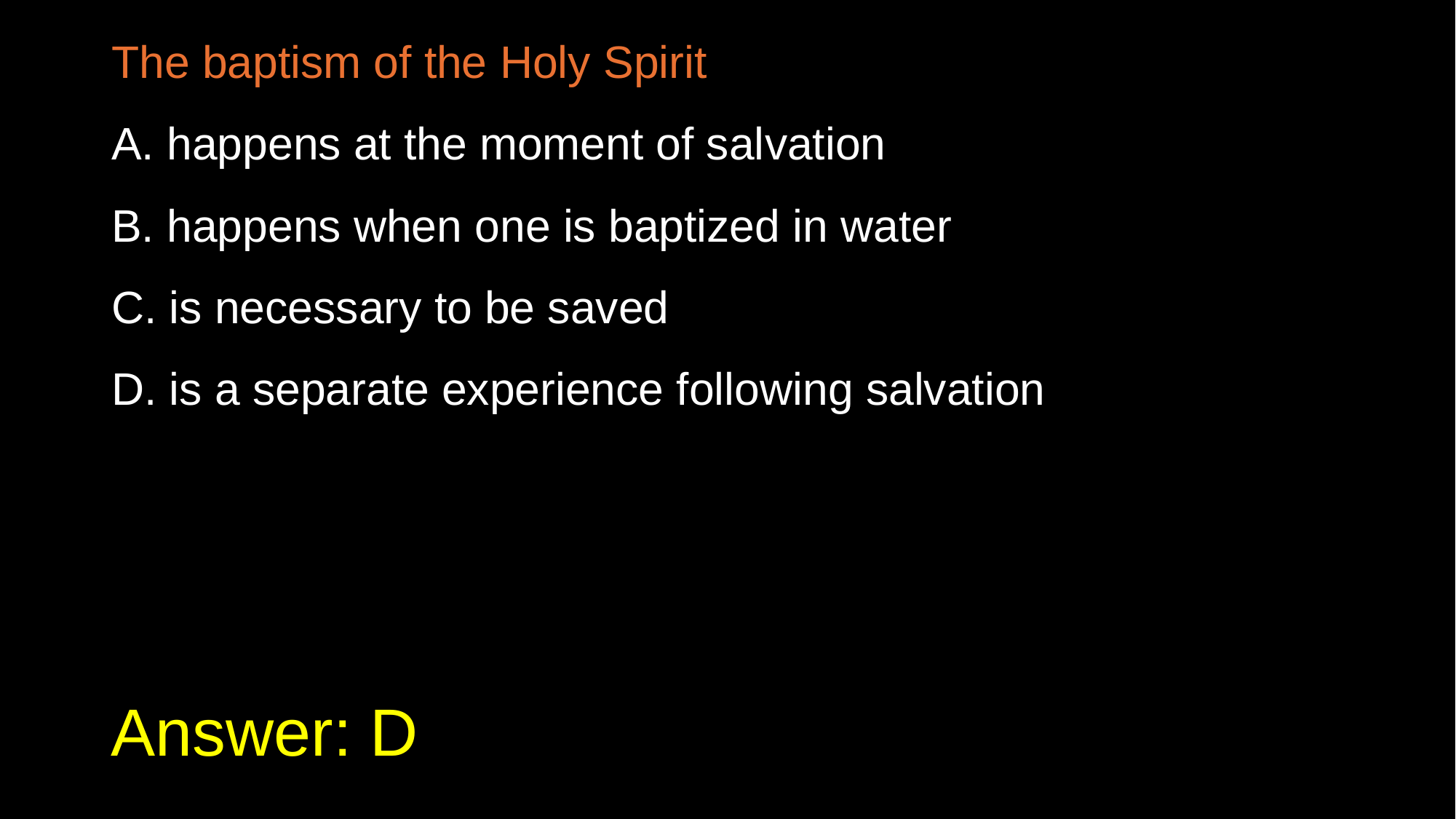

The baptism of the Holy Spirit
A. happens at the moment of salvation
B. happens when one is baptized in water
C. is necessary to be saved
D. is a separate experience following salvation
# Answer: D